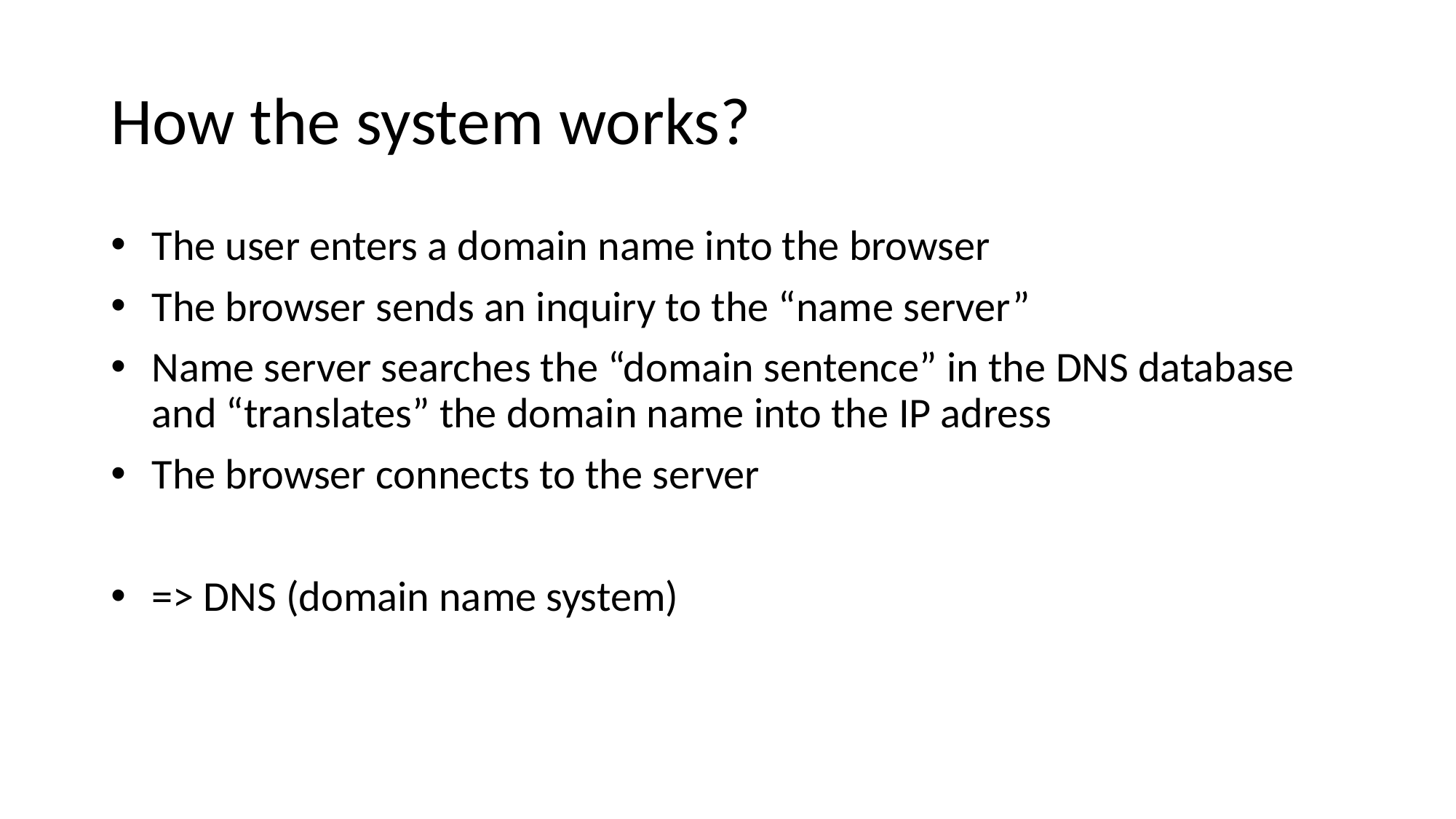

# How the system works?
The user enters a domain name into the browser
The browser sends an inquiry to the “name server”
Name server searches the “domain sentence” in the DNS database and “translates” the domain name into the IP adress
The browser connects to the server

=> DNS (domain name system)